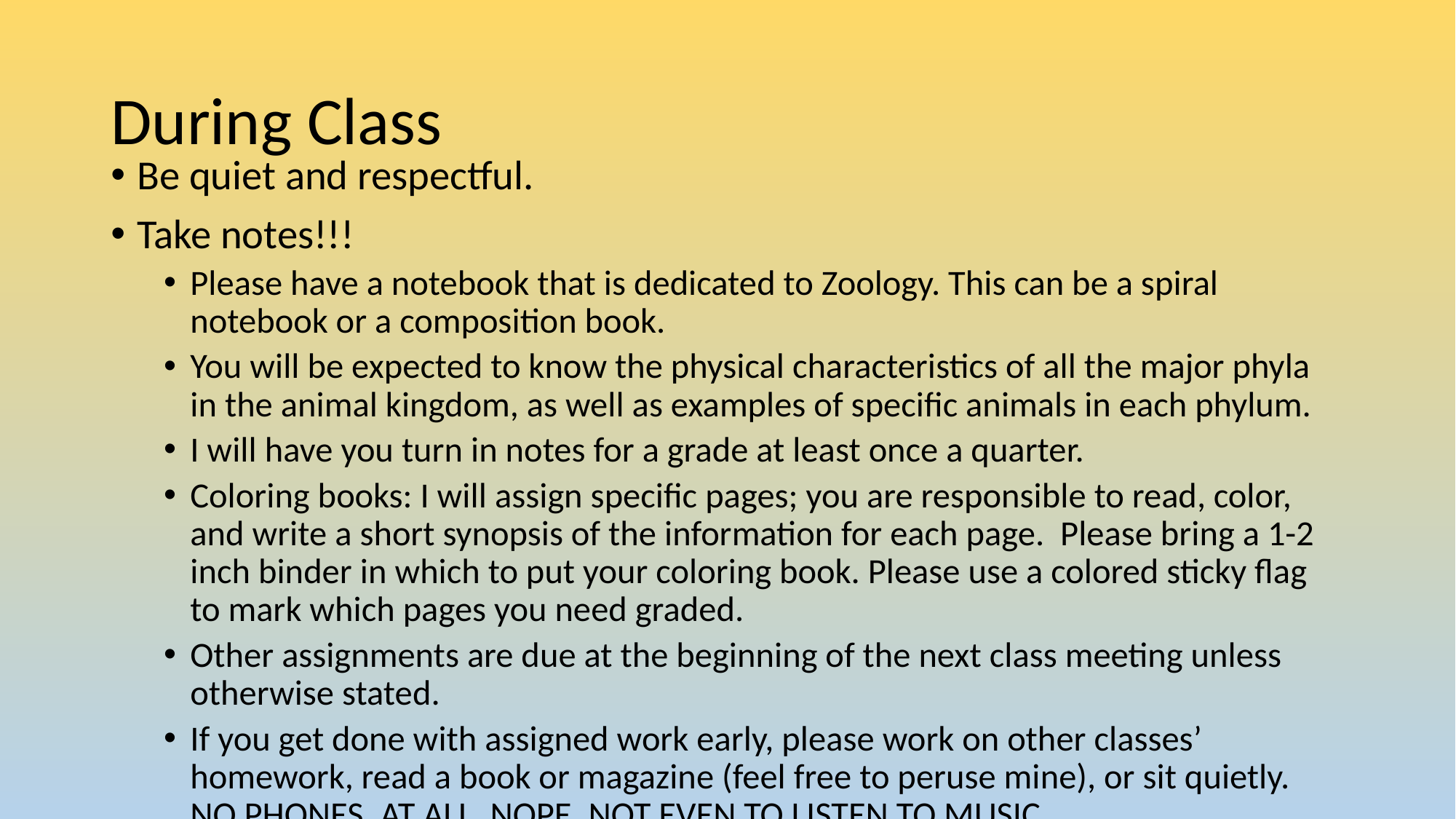

# During Class
Be quiet and respectful.
Take notes!!!
Please have a notebook that is dedicated to Zoology. This can be a spiral notebook or a composition book.
You will be expected to know the physical characteristics of all the major phyla in the animal kingdom, as well as examples of specific animals in each phylum.
I will have you turn in notes for a grade at least once a quarter.
Coloring books: I will assign specific pages; you are responsible to read, color, and write a short synopsis of the information for each page.  Please bring a 1-2 inch binder in which to put your coloring book. Please use a colored sticky flag to mark which pages you need graded.
Other assignments are due at the beginning of the next class meeting unless otherwise stated.
If you get done with assigned work early, please work on other classes’ homework, read a book or magazine (feel free to peruse mine), or sit quietly. NO PHONES. AT ALL. NOPE. NOT EVEN TO LISTEN TO MUSIC.